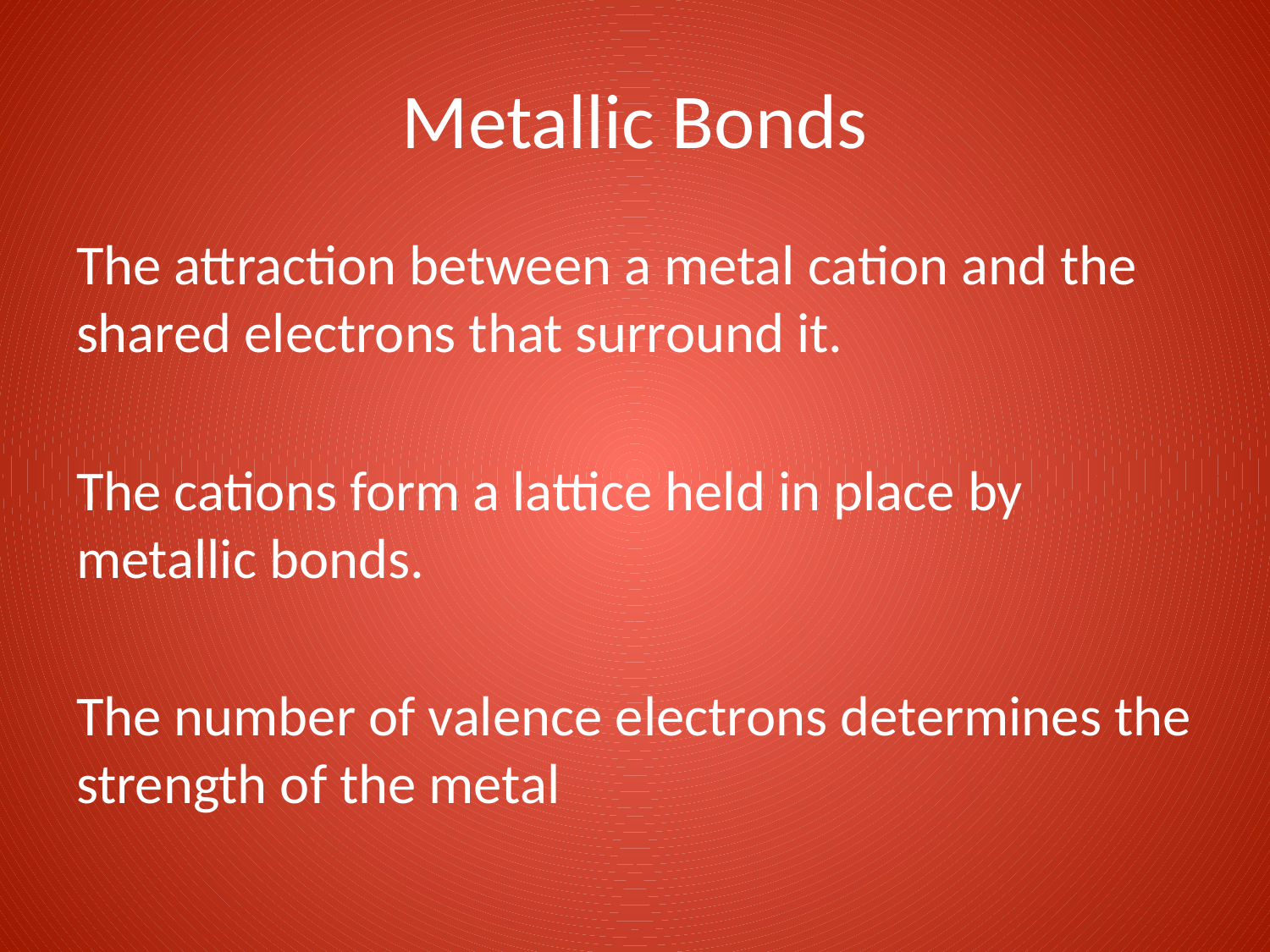

# Metallic Bonds
The attraction between a metal cation and the shared electrons that surround it.

The cations form a lattice held in place by metallic bonds.

The number of valence electrons determines the strength of the metal